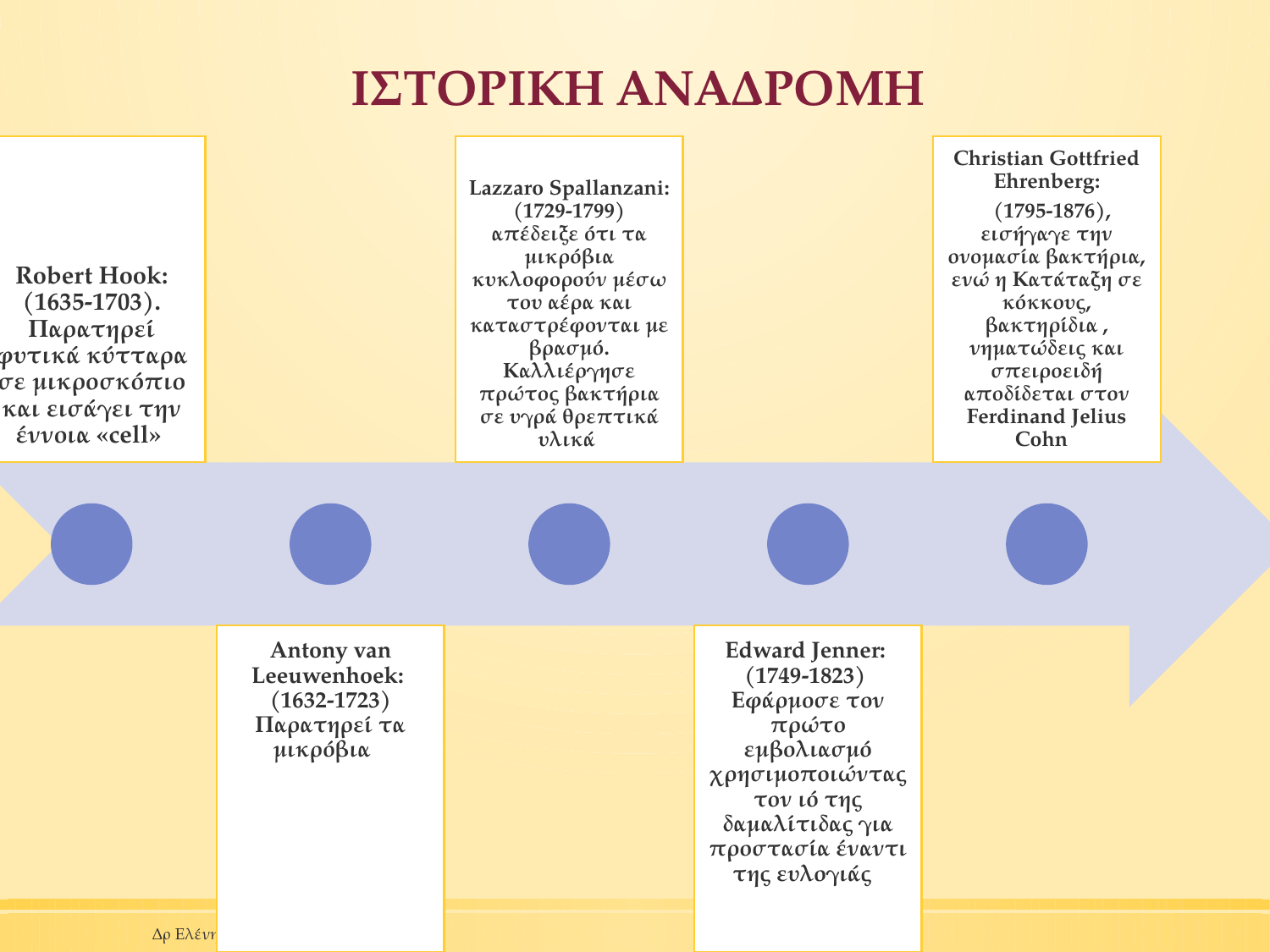

ΙΣΤΟΡΙΚΗ ΑΝΑΔΡΟΜΗ
Robert Hook: (1635-1703). Παρατηρεί φυτικά κύτταρα σε μικροσκόπιο και εισάγει την έννοια «cell»
Antony van Leeuwenhoek:  (1632-1723) Παρατηρεί τα μικρόβια
Lazzaro Spallanzani: (1729-1799) απέδειξε ότι τα μικρόβια κυκλοφορούν μέσω του αέρα και καταστρέφονται με βρασμό. Καλλιέργησε πρώτος βακτήρια σε υγρά θρεπτικά υλικά
Edward Jenner:  (1749-1823)  Εφάρμοσε τον πρώτο εμβολιασμό χρησιμοποιώντας τον ιό της δαμαλίτιδας για προστασία έναντι της ευλογιάς
Christian Gottfried Ehrenberg:
  (1795-1876), εισήγαγε την ονομασία βακτήρια, ενώ η Κατάταξη σε κόκκους, βακτηρίδια , νηματώδεις και σπειροειδή αποδίδεται στον Ferdinand Jelius Cohn
Δρ Ελένη Γιαννουλάκη